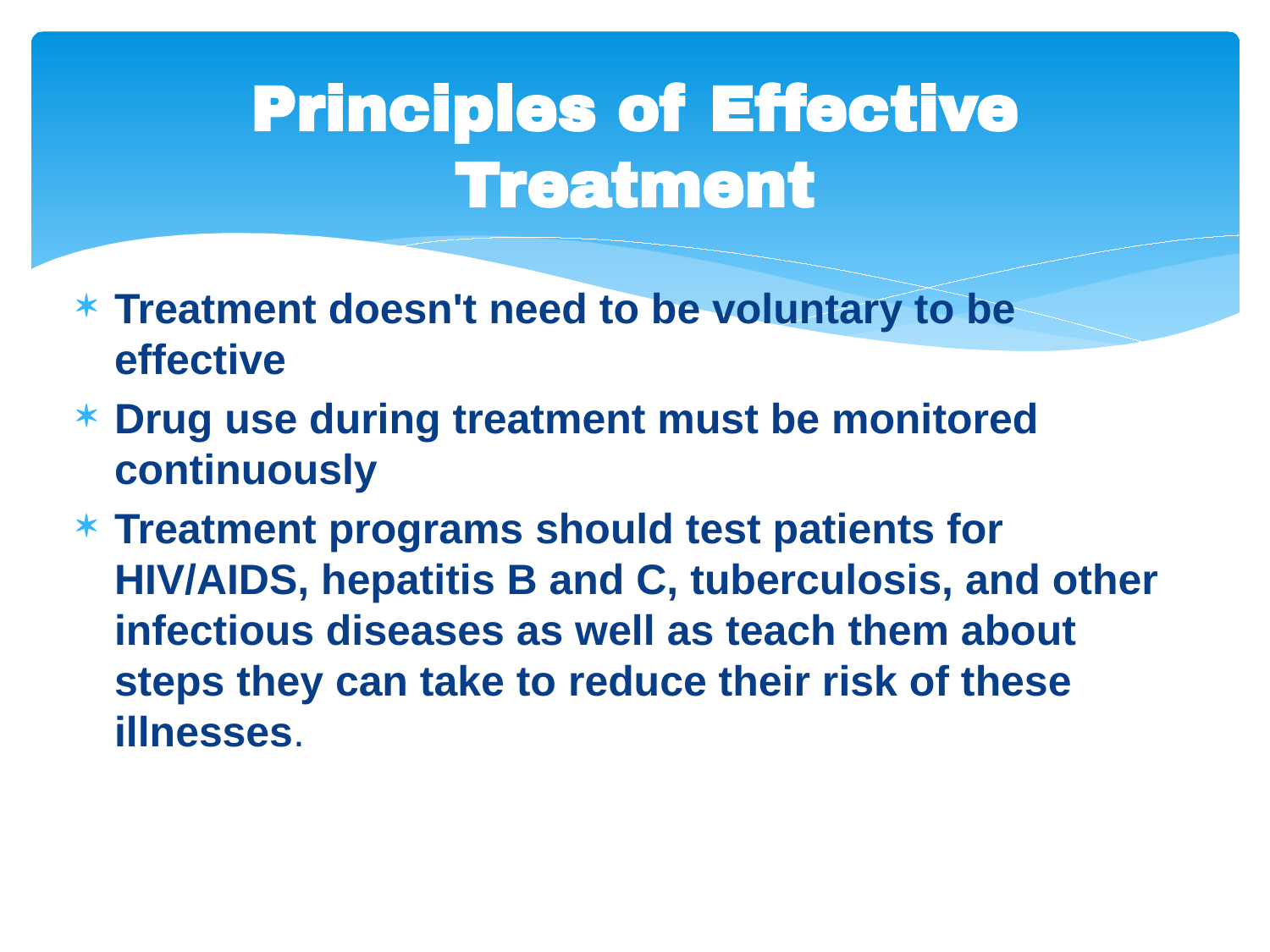

# Principles of Effective Treatment
Treatment doesn't need to be voluntary to be effective
Drug use during treatment must be monitored continuously
Treatment programs should test patients for HIV/AIDS, hepatitis B and C, tuberculosis, and other infectious diseases as well as teach them about steps they can take to reduce their risk of these illnesses.